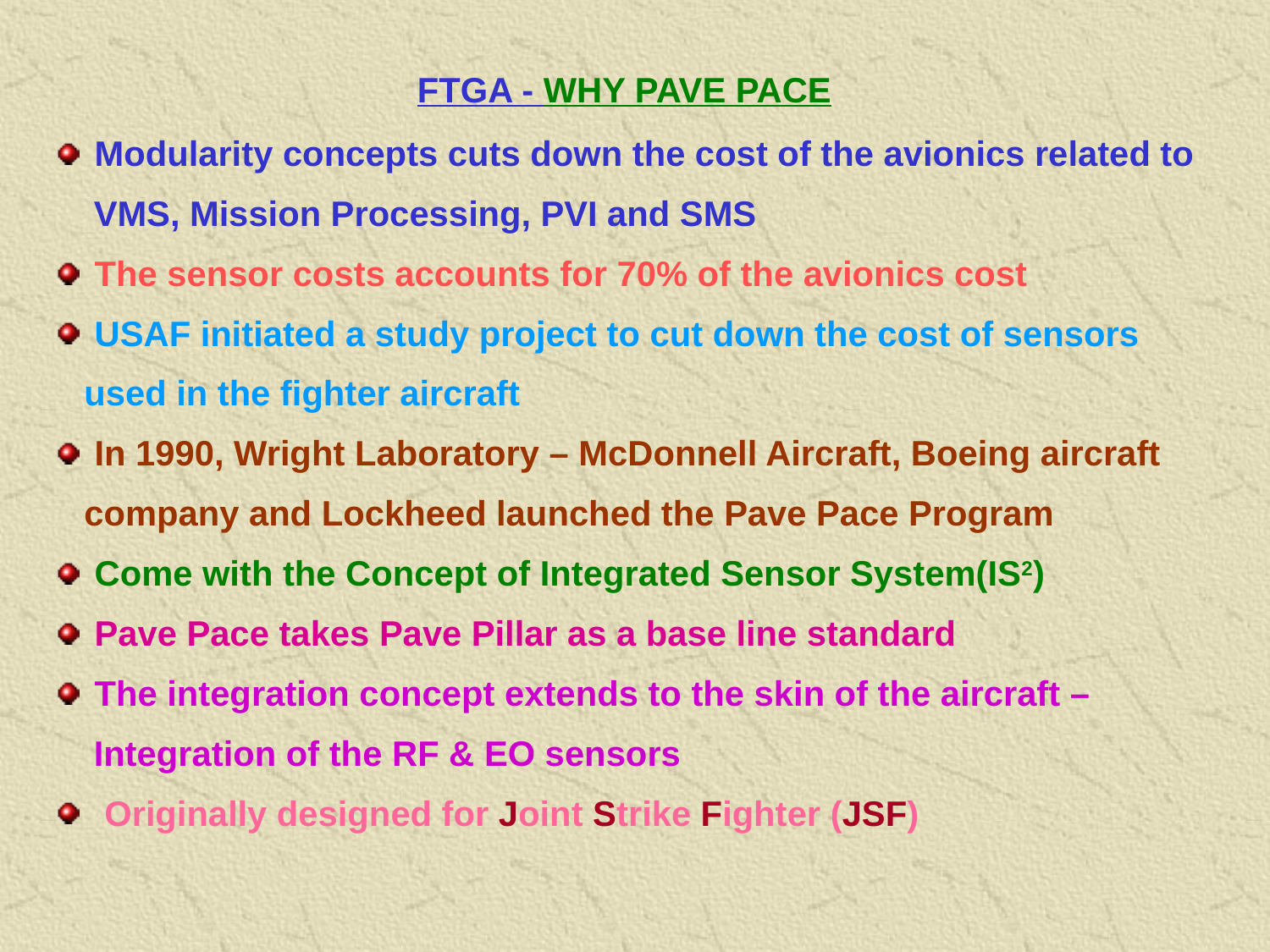

FTGA - WHY PAVE PACE

 Modularity concepts cuts down the cost of the avionics related to
    VMS, Mission Processing, PVI and SMS
 The sensor costs accounts for 70% of the avionics cost
 USAF initiated a study project to cut down the cost of sensors
   used in the fighter aircraft
 In 1990, Wright Laboratory – McDonnell Aircraft, Boeing aircraft
   company and Lockheed launched the Pave Pace Program
 Come with the Concept of Integrated Sensor System(IS2)
 Pave Pace takes Pave Pillar as a base line standard
 The integration concept extends to the skin of the aircraft –
    Integration of the RF & EO sensors
  Originally designed for Joint Strike Fighter (JSF)